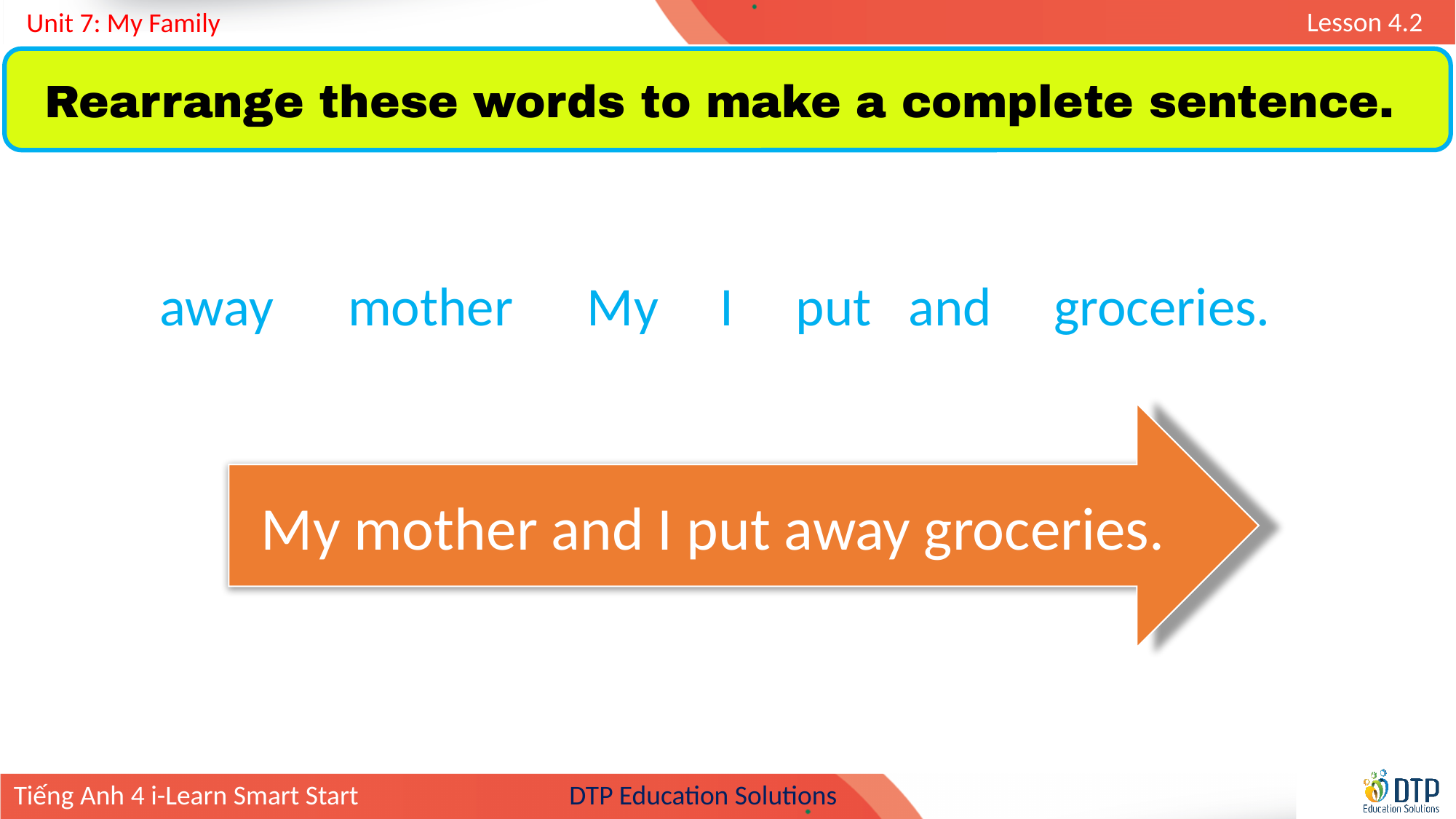

Rearrange these words to make a complete sentence.
 away      mother      My     I     put   and     groceries.

My mother and I put away groceries.